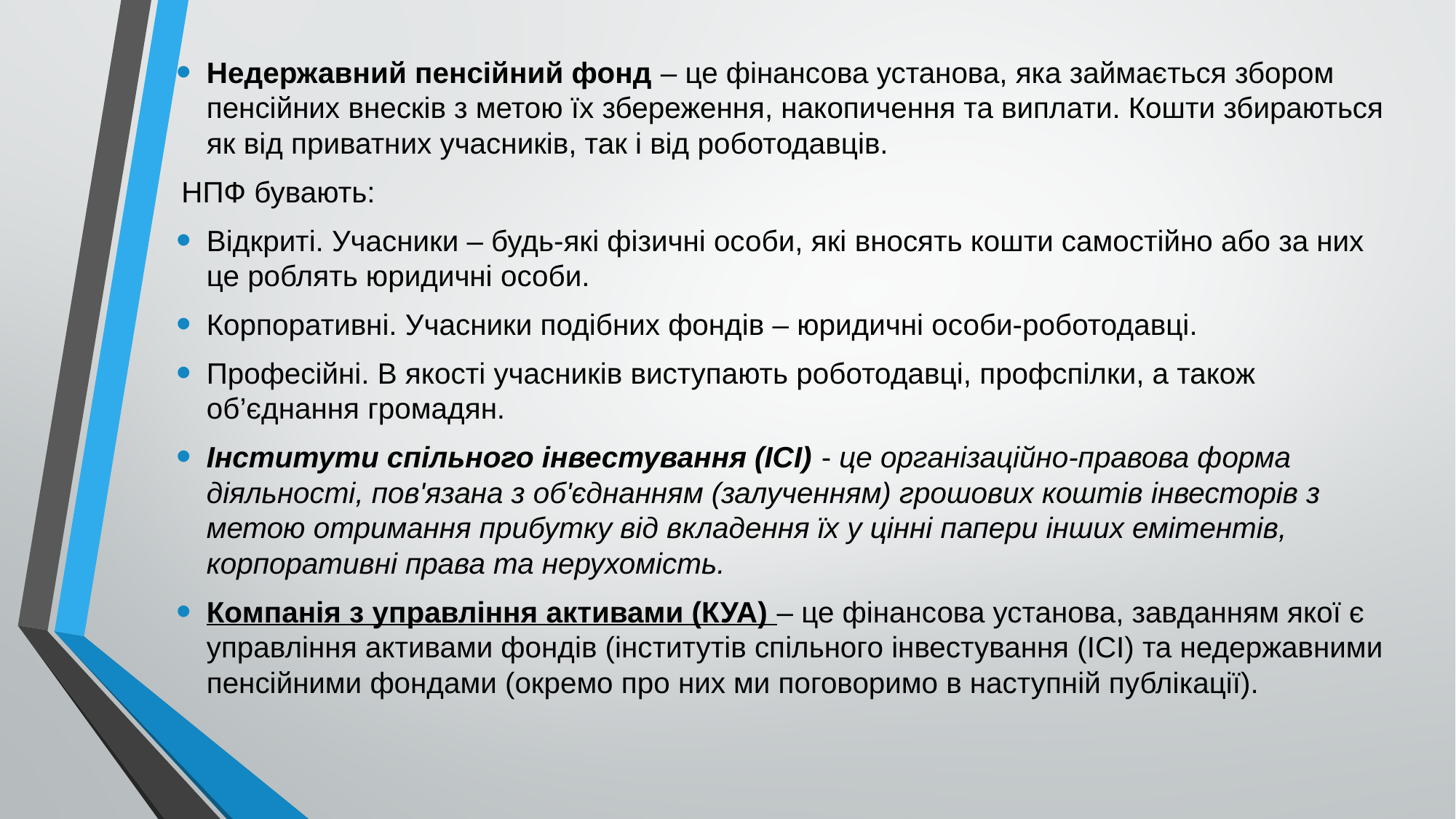

Недержавний пенсійний фонд – це фінансова установа, яка займається збором пенсійних внесків з метою їх збереження, накопичення та виплати. Кошти збираються як від приватних учасників, так і від роботодавців.
НПФ бувають:
Відкриті. Учасники – будь-які фізичні особи, які вносять кошти самостійно або за них це роблять юридичні особи.
Корпоративні. Учасники подібних фондів – юридичні особи-роботодавці.
Професійні. В якості учасників виступають роботодавці, профспілки, а також об’єднання громадян.
Інститути спільного інвестування (ІСІ) - це організаційно-правова форма діяльності, пов'язана з об'єднанням (залученням) грошових коштів інвесторів з метою отримання прибутку від вкладення їх у цінні папери інших емітентів, корпоративні права та нерухомість.
Компанія з управління активами (КУА) – це фінансова установа, завданням якої є управління активами фондів (інститутів спільного інвестування (ІСІ) та недержавними пенсійними фондами (окремо про них ми поговоримо в наступній публікації).